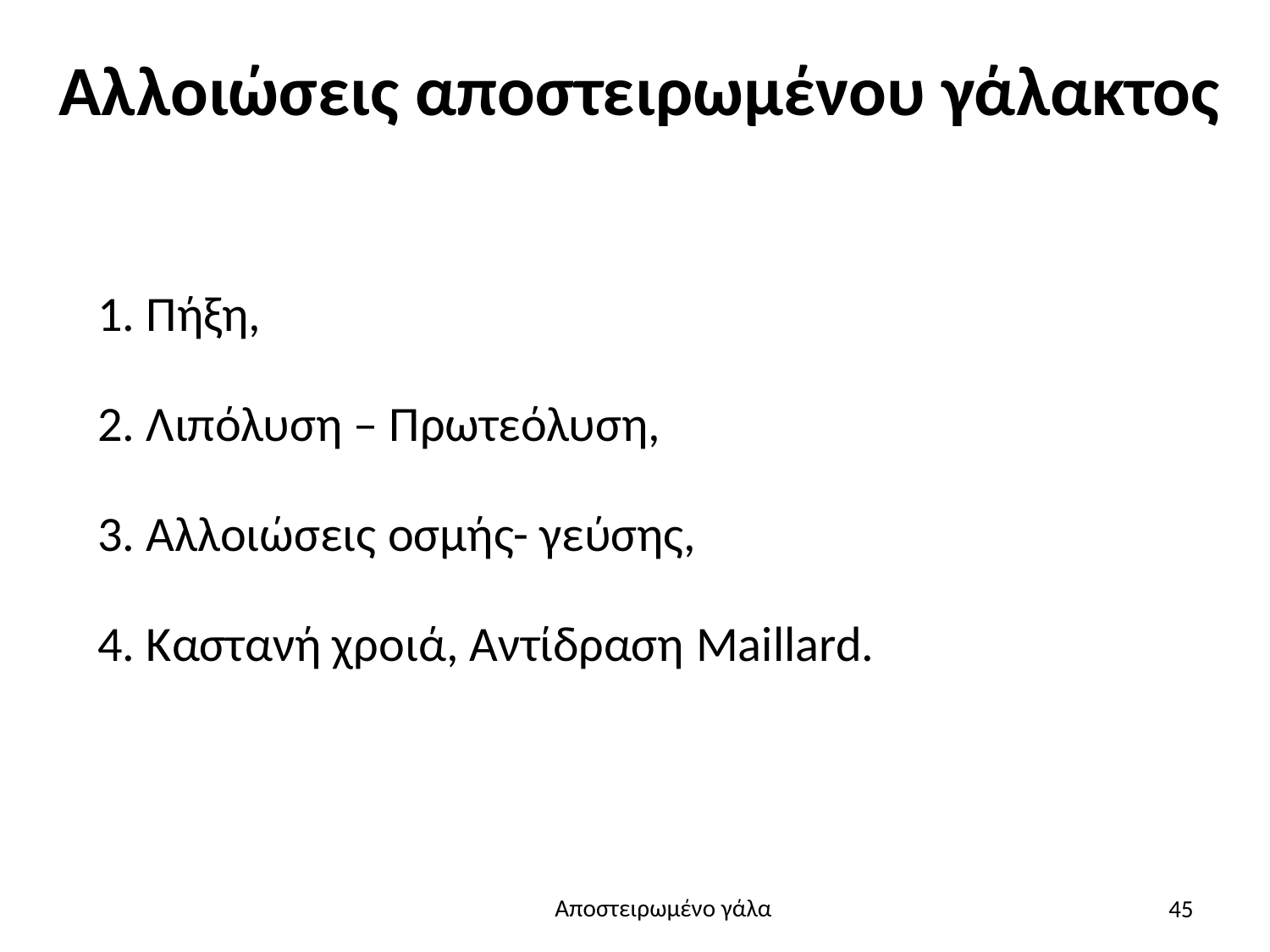

# Αλλοιώσεις αποστειρωμένου γάλακτος
1. Πήξη,
2. Λιπόλυση – Πρωτεόλυση,
3. Αλλοιώσεις οσμής- γεύσης,
4. Καστανή χροιά, Αντίδραση Maillard.
45
Αποστειρωμένο γάλα